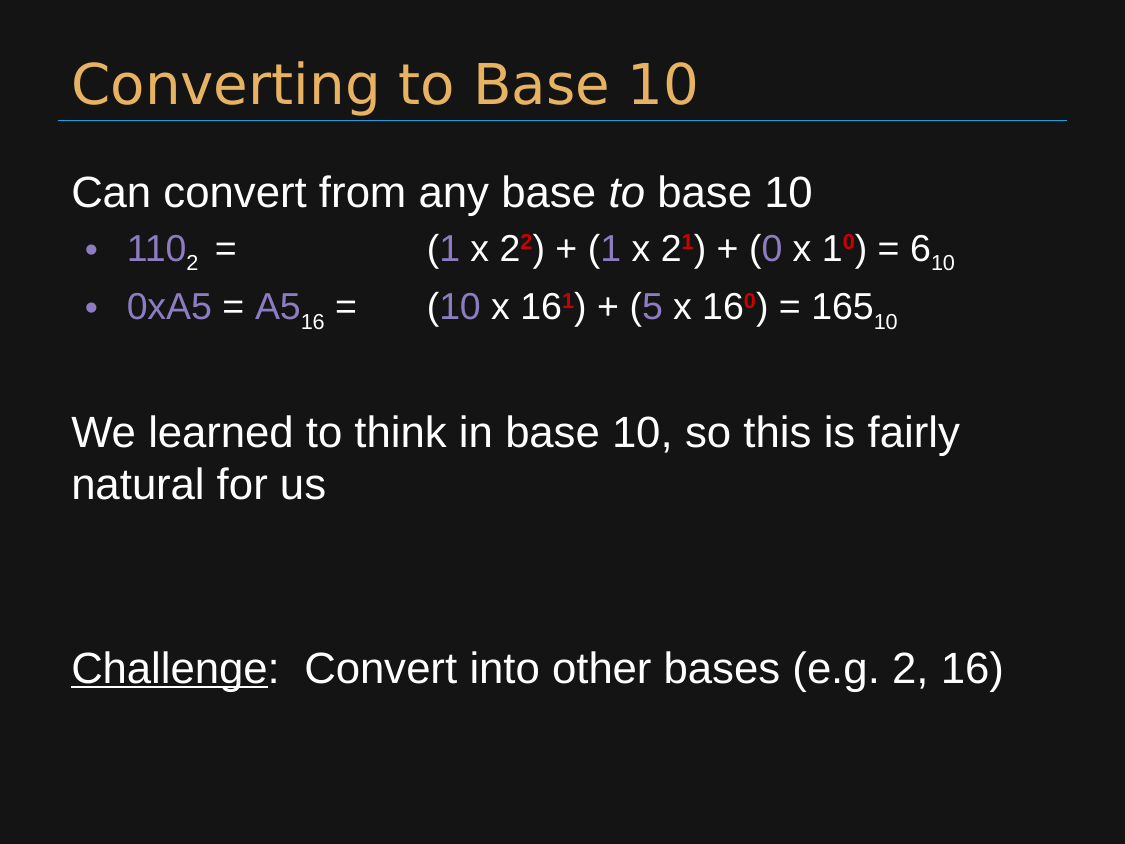

# Converting to Base 10
Can convert from any base to base 10
1102  =		(1 x 22) + (1 x 21) + (0 x 10) = 610
0xA5 = A516 =	(10 x 161) + (5 x 160) = 16510

We learned to think in base 10, so this is fairly natural for us

Challenge:  Convert into other bases (e.g. 2, 16)